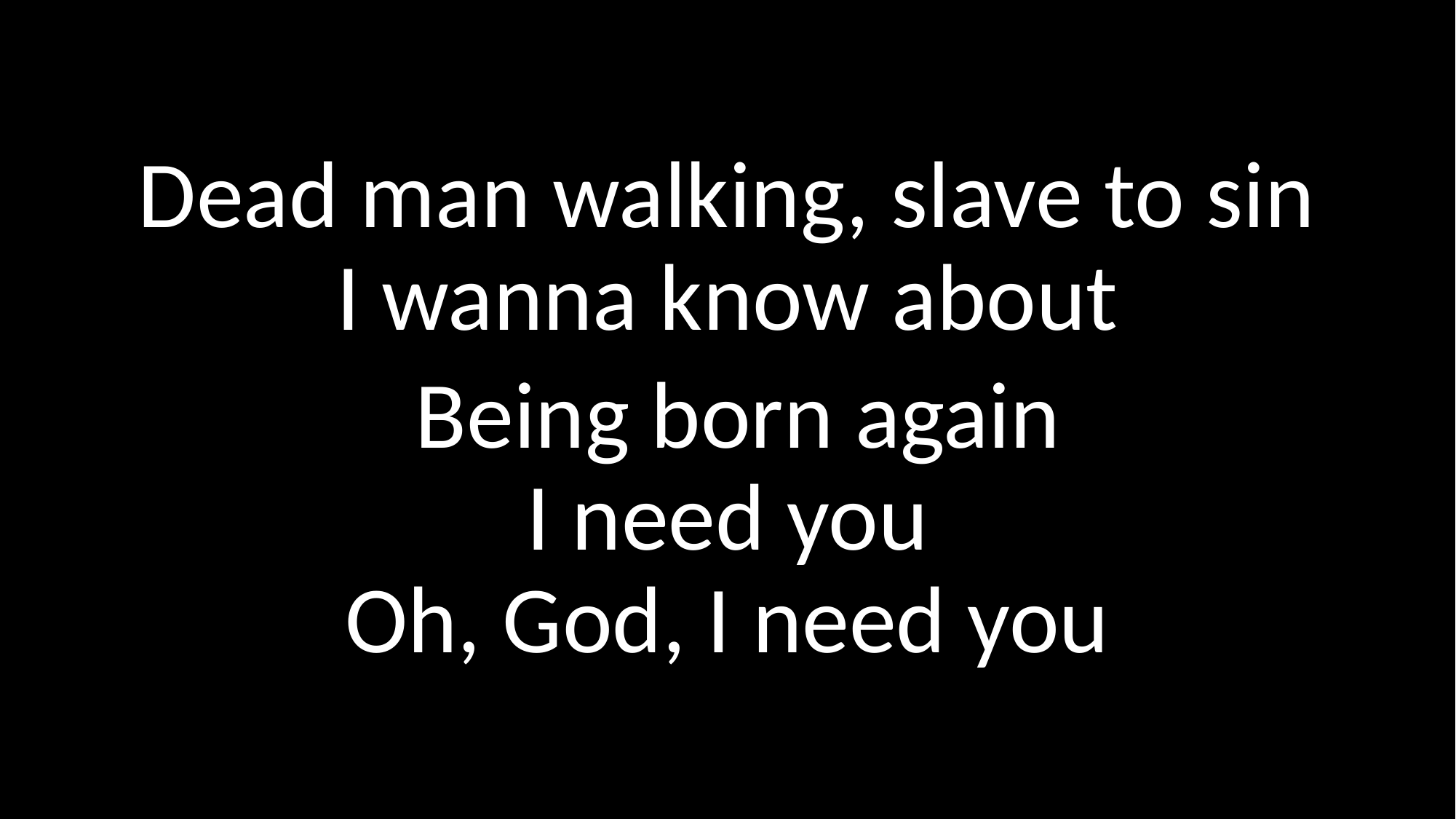

Dead man walking, slave to sin
I wanna know about
 Being born again
I need you
Oh, God, I need you